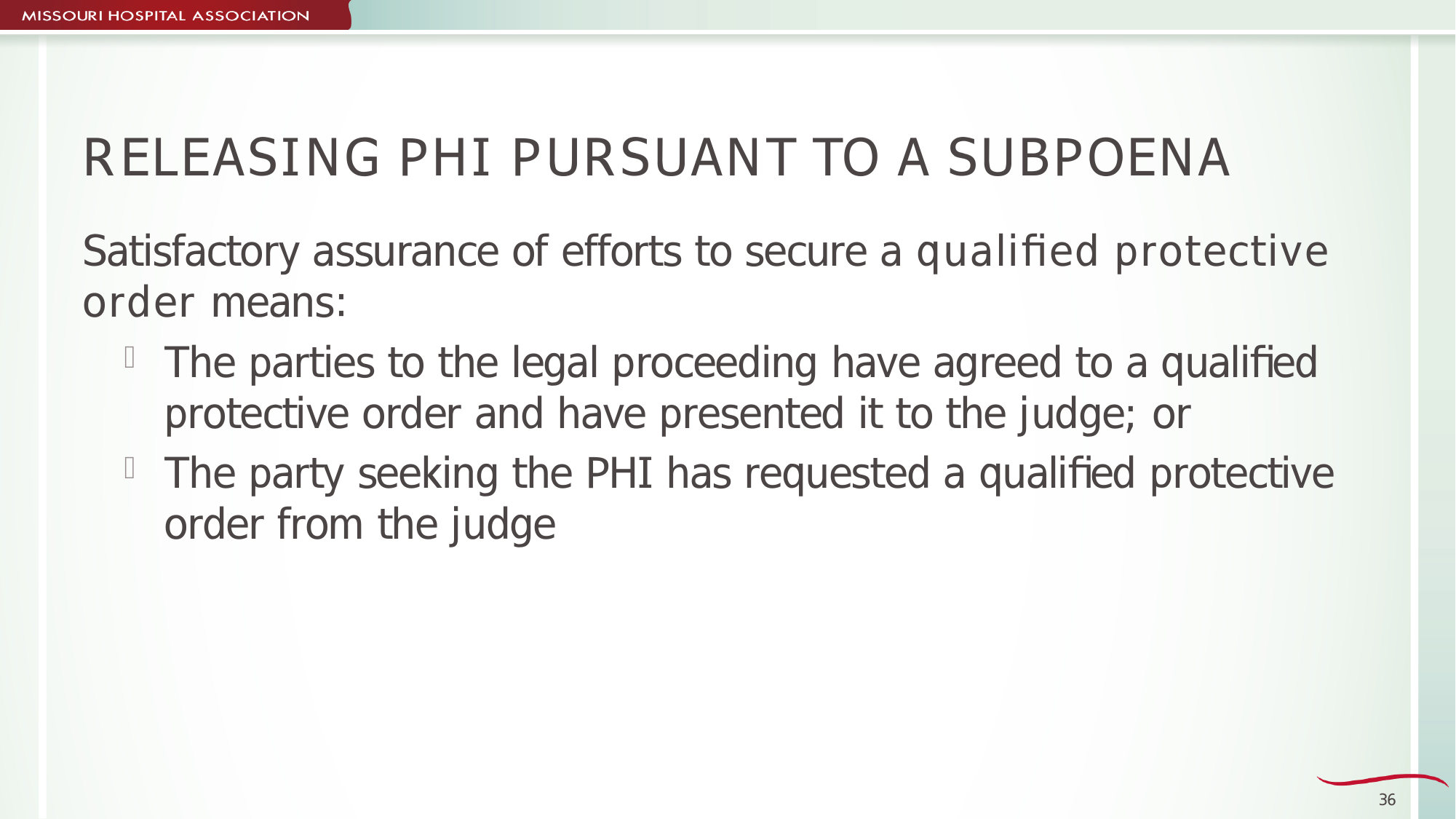

# RELEASING PHI PURSUANT TO A SUBPOENA
Satisfactory assurance of efforts to secure a qualified protective order means:
The parties to the legal proceeding have agreed to a qualified protective order and have presented it to the judge; or
The party seeking the PHI has requested a qualified protective order from the judge

36